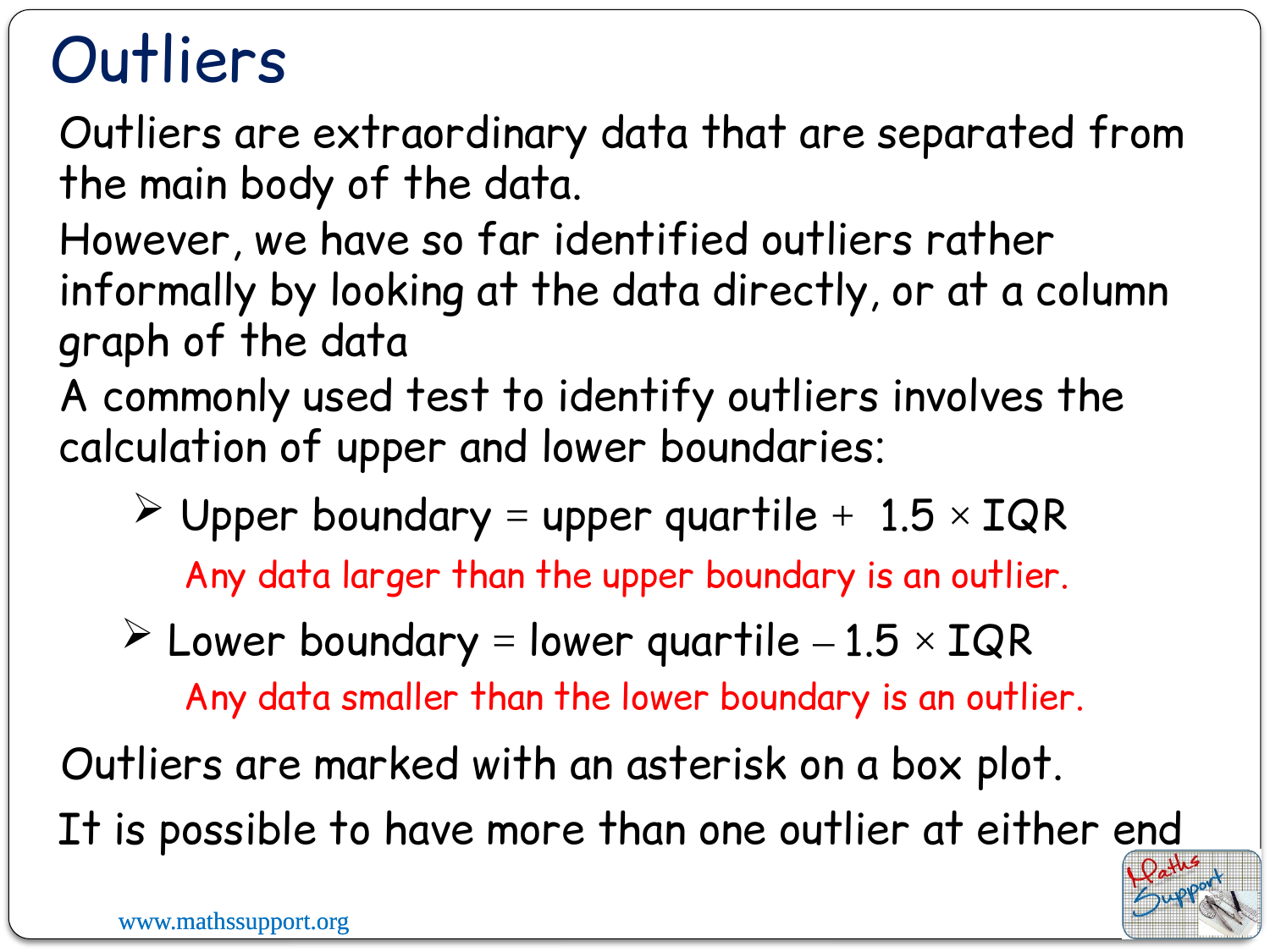

Outliers
Outliers are extraordinary data that are separated from the main body of the data.
However, we have so far identified outliers rather informally by looking at the data directly, or at a column graph of the data
A commonly used test to identify outliers involves the calculation of upper and lower boundaries:
Upper boundary = upper quartile +  1.5 × IQR
Any data larger than the upper boundary is an outlier.
Lower boundary = lower quartile – 1.5 × IQR
Any data smaller than the lower boundary is an outlier.
Outliers are marked with an asterisk on a box plot.
It is possible to have more than one outlier at either end